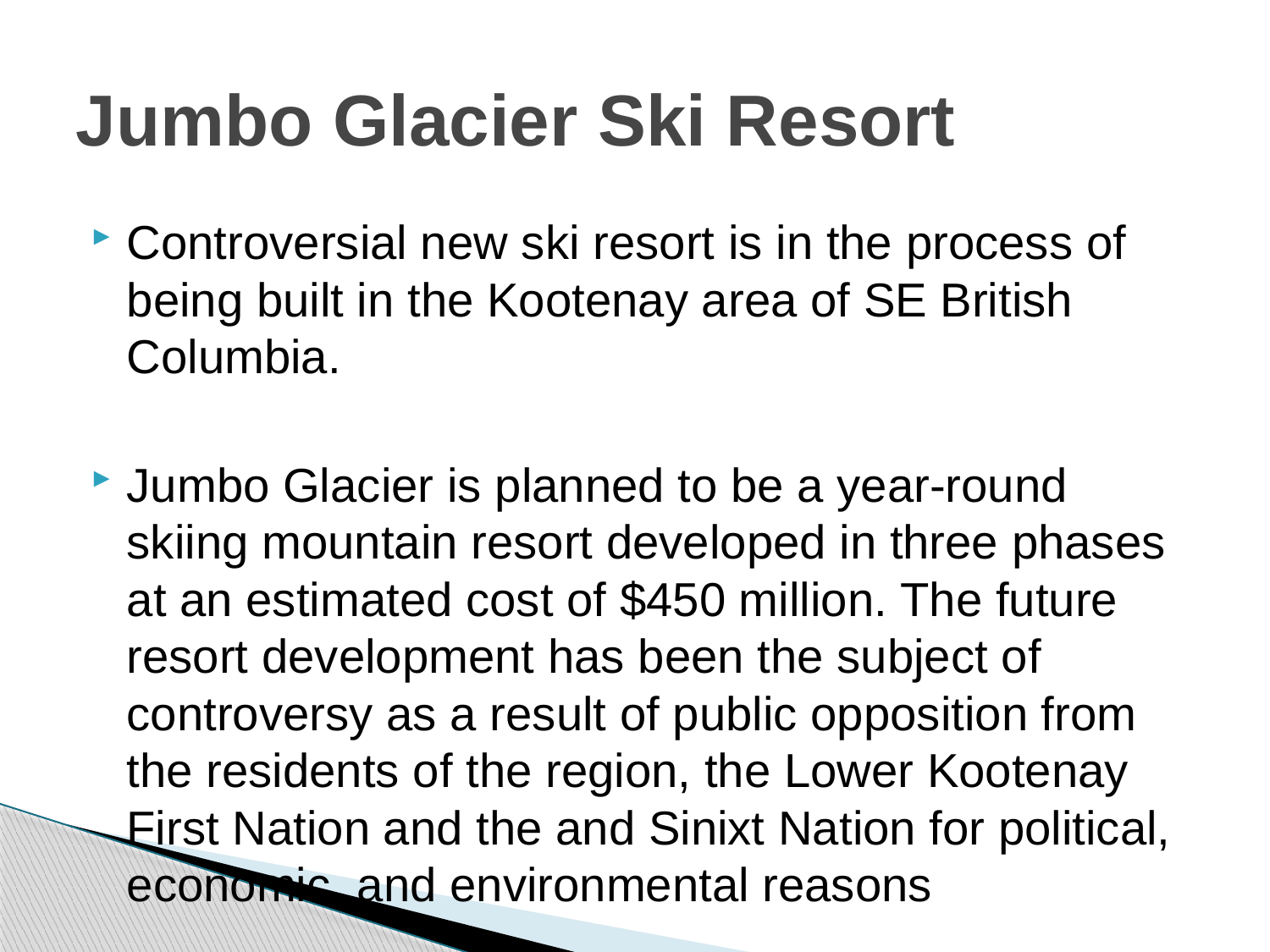

# Jumbo Glacier Ski Resort
Controversial new ski resort is in the process of being built in the Kootenay area of SE British Columbia.

Jumbo Glacier is planned to be a year-round skiing mountain resort developed in three phases at an estimated cost of $450 million. The future resort development has been the subject of controversy as a result of public opposition from the residents of the region, the Lower Kootenay First Nation and the and Sinixt Nation for political, economic, and environmental reasons